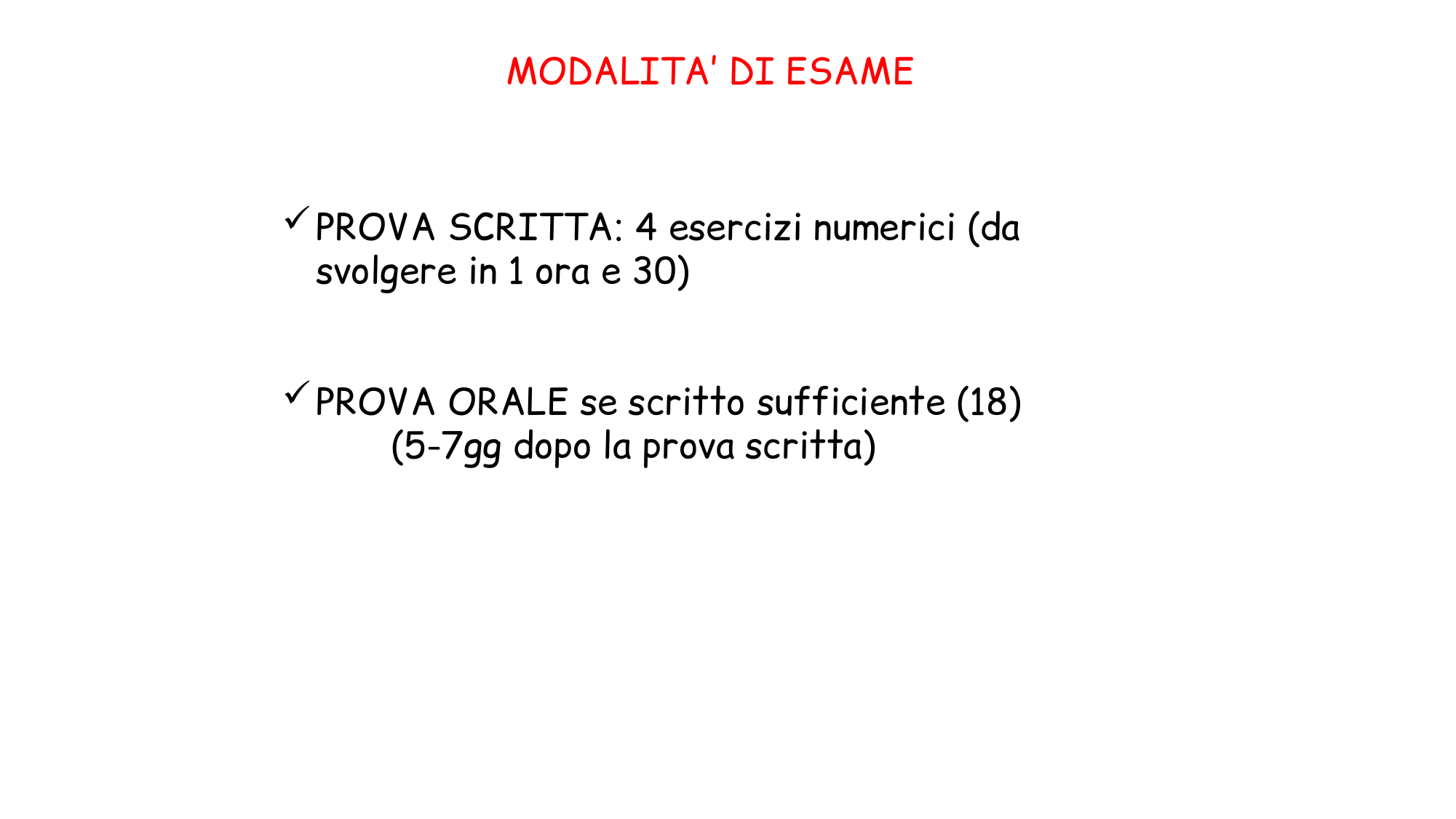

MODALITA’ DI ESAME

PROVA SCRITTA: 4 esercizi numerici (da svolgere in 1 ora e 30)

PROVA ORALE se scritto sufficiente (18)
	(5-7gg dopo la prova scritta)